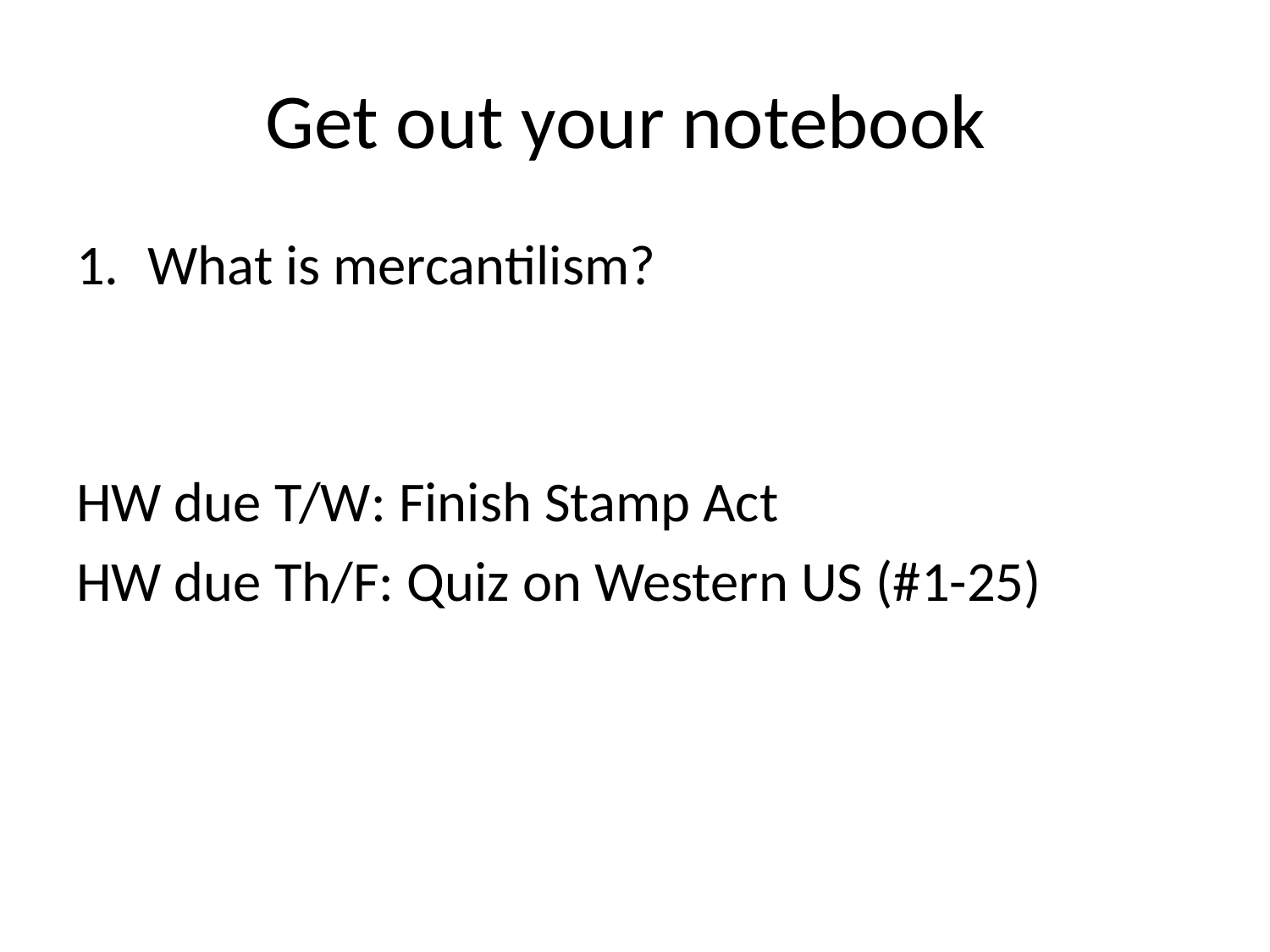

# Get out your notebook
What is mercantilism?

HW due T/W: Finish Stamp Act
HW due Th/F: Quiz on Western US (#1-25)